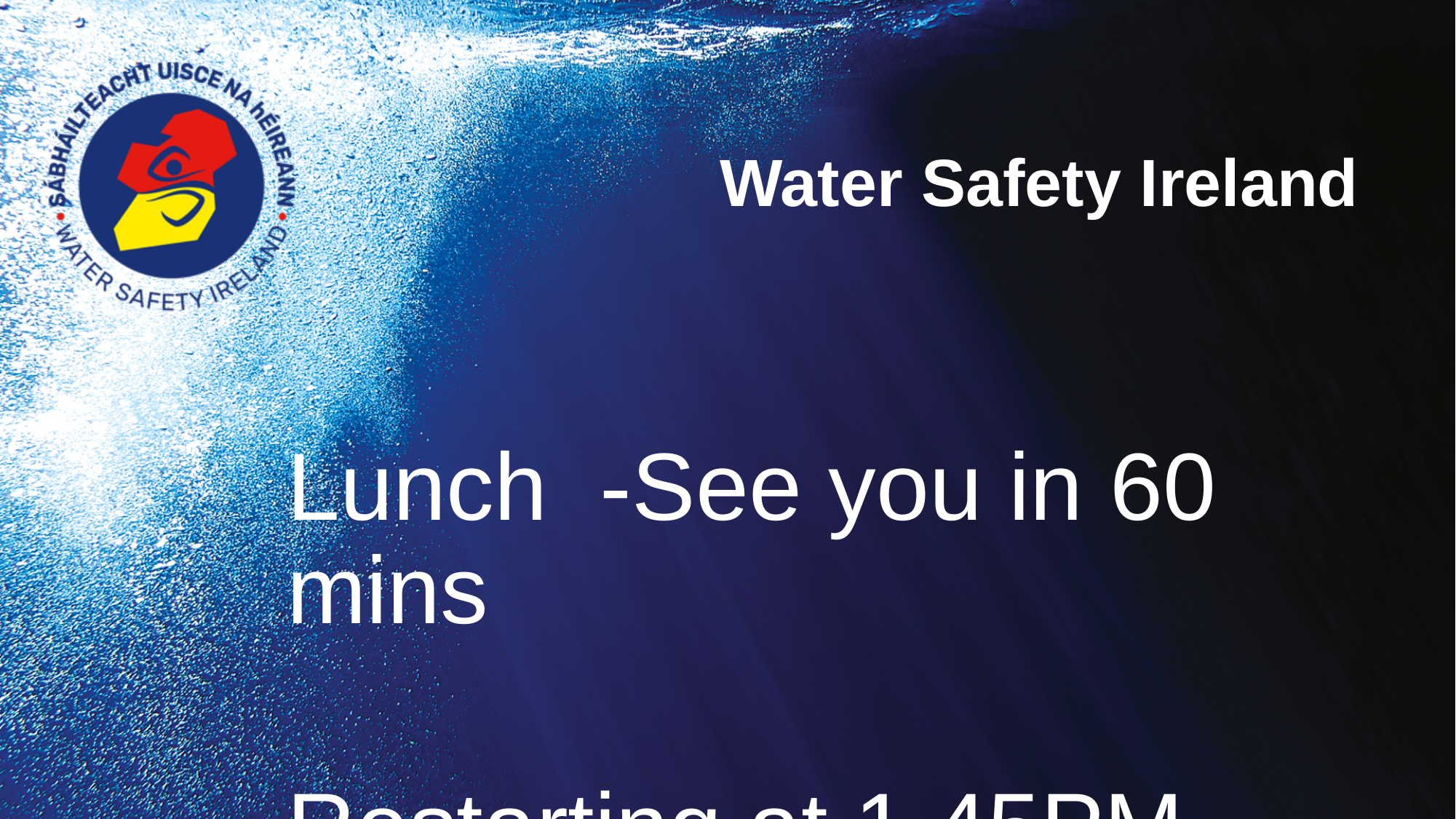

# Water Safety Ireland
Lunch  -See you in 60 mins

Restarting at 1.45PM